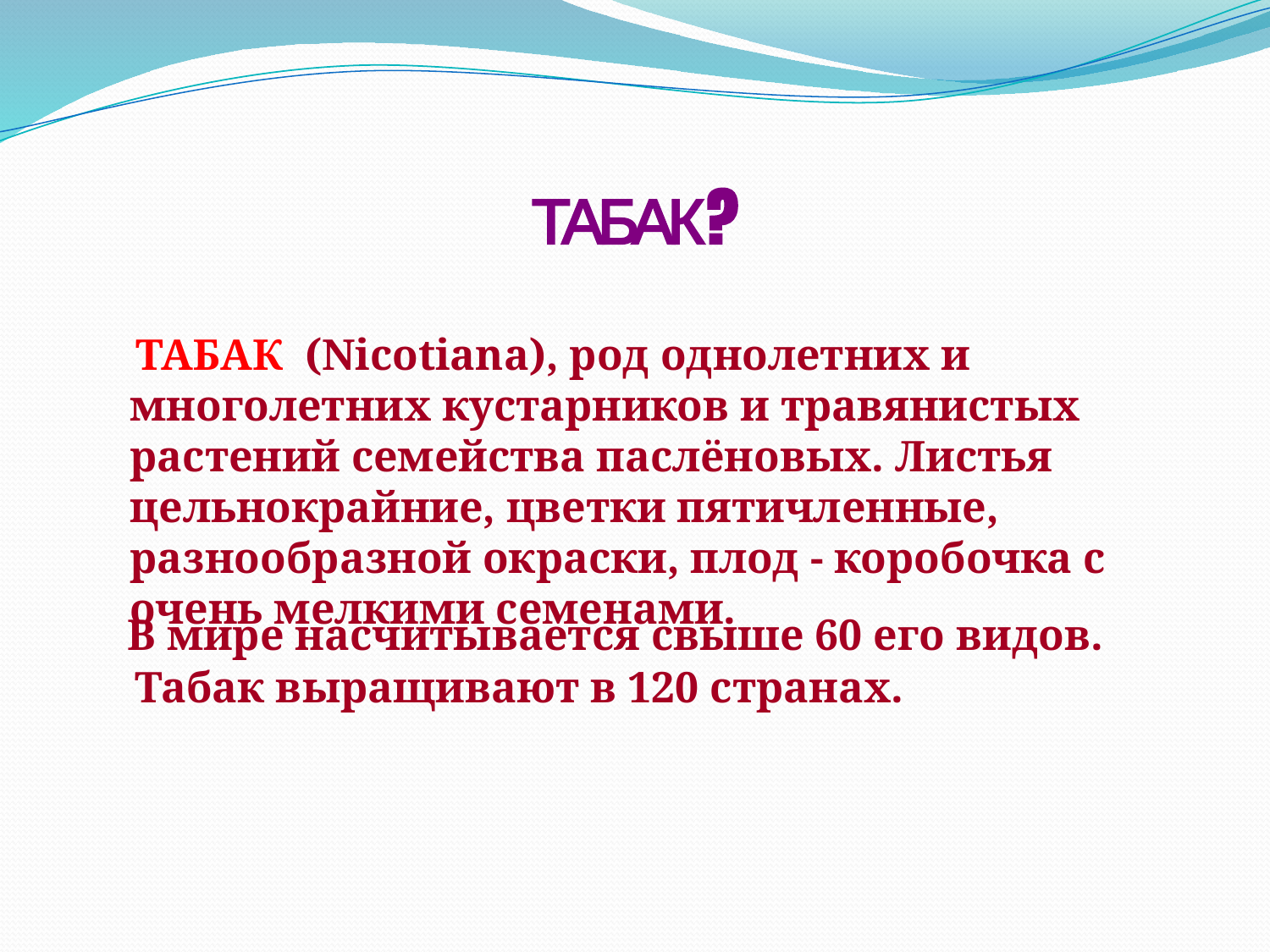

# ТАБАК ?

    ТАБАК  (Nicotiana), род однолетних и многолетних кустарников и травянистых растений семейства паслёновых. Листья цельнокрайние, цветки пятичленные, разнообразной окраски, плод - коробочка с очень мелкими семенами.
  В мире насчитывается свыше 60 его видов.
   Табак выращивают в 120 странах.